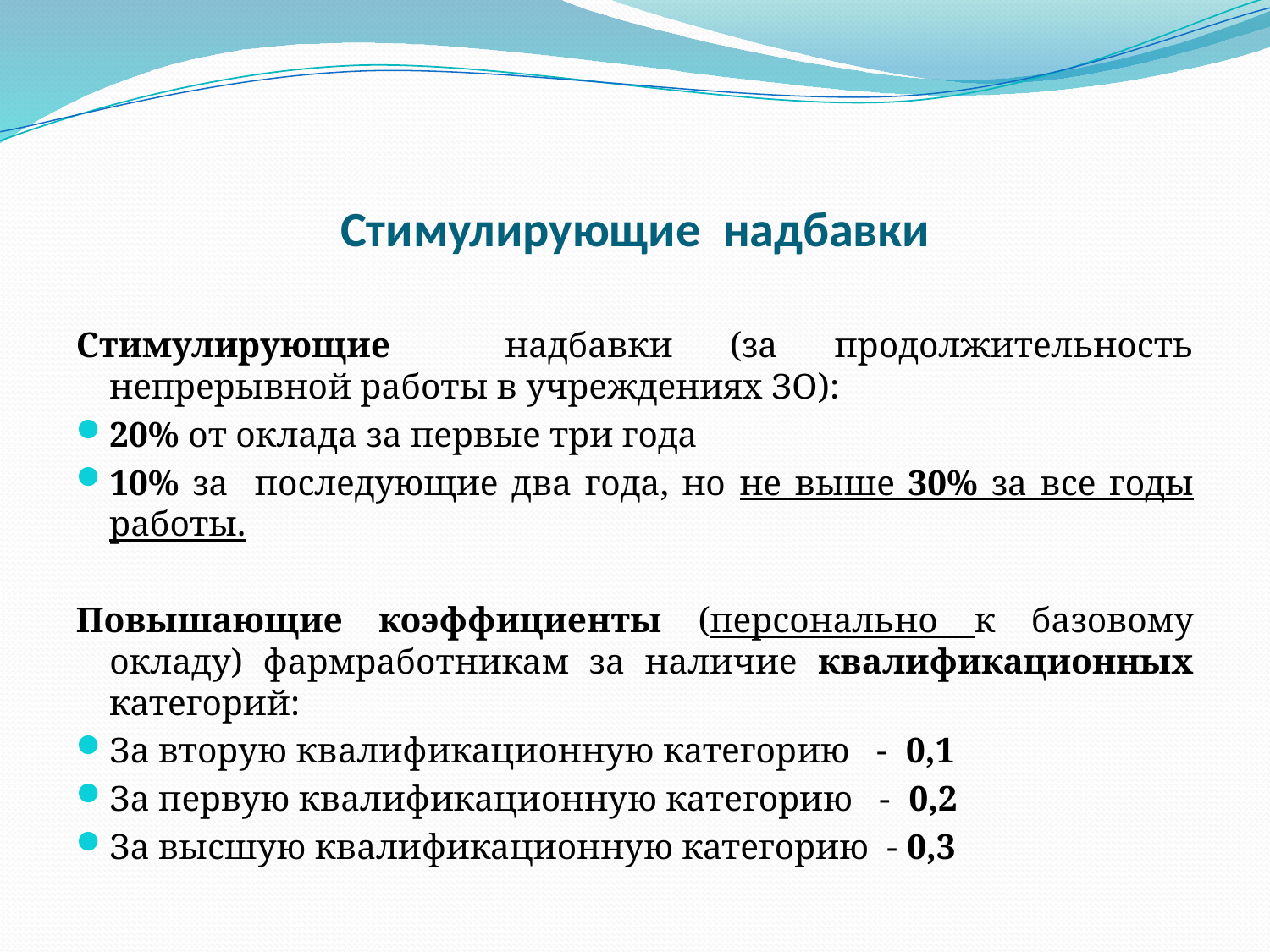

# Стимулирующие  надбавки

Стимулирующие  надбавки (за продолжительность непрерывной работы в учреждениях ЗО):
20% от оклада за первые три года
10% за  последующие два года, но не выше 30% за все годы работы.

Повышающие коэффициенты (персонально к базовому окладу) фармработникам за наличие квалификационных категорий:
За вторую квалификационную категорию   -  0,1
За первую квалификационную категорию   -  0,2
За высшую квалификационную категорию  - 0,3